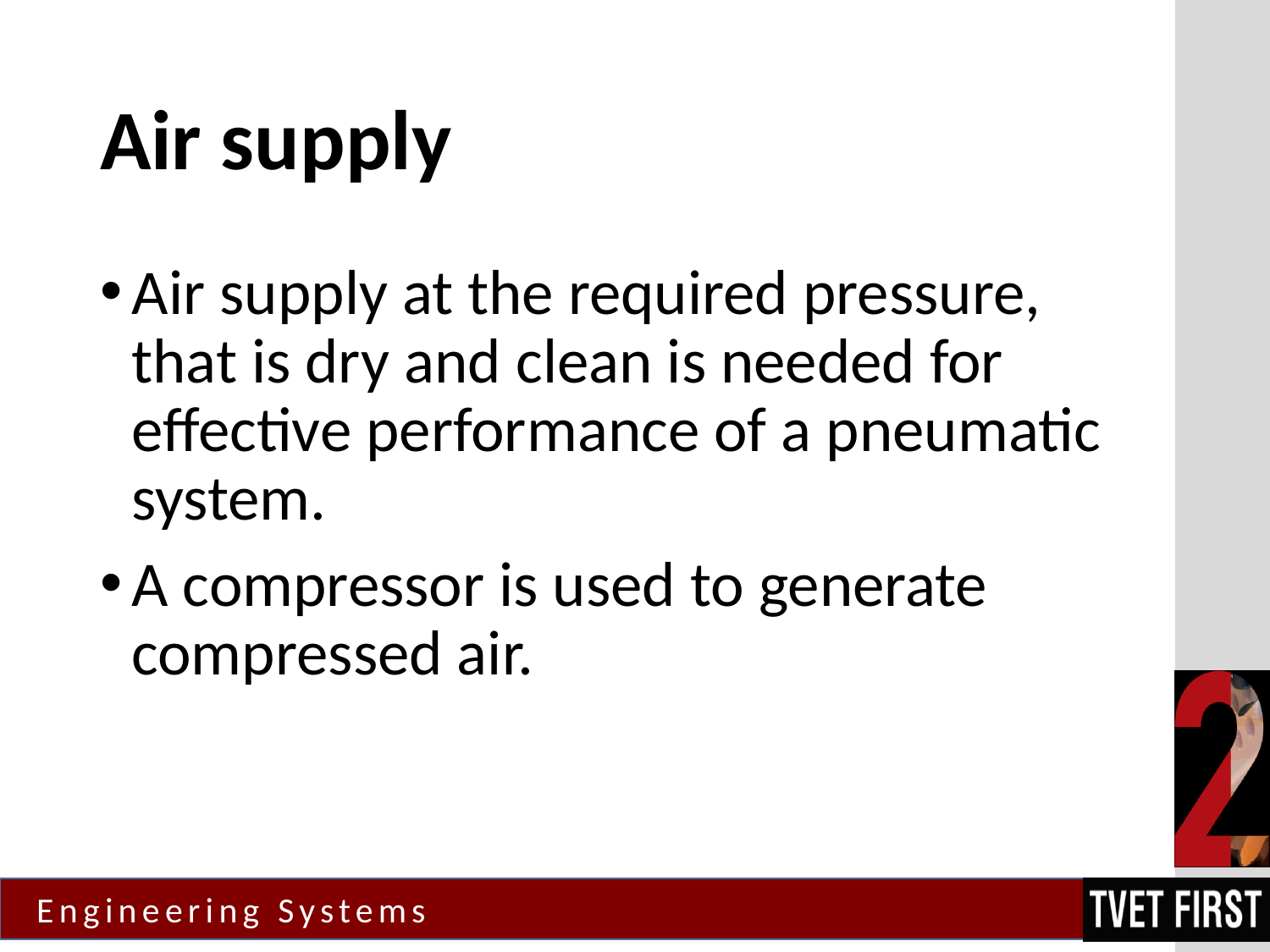

# Air supply
Air supply at the required pressure, that is dry and clean is needed for effective performance of a pneumatic system.
A compressor is used to generate compressed air.